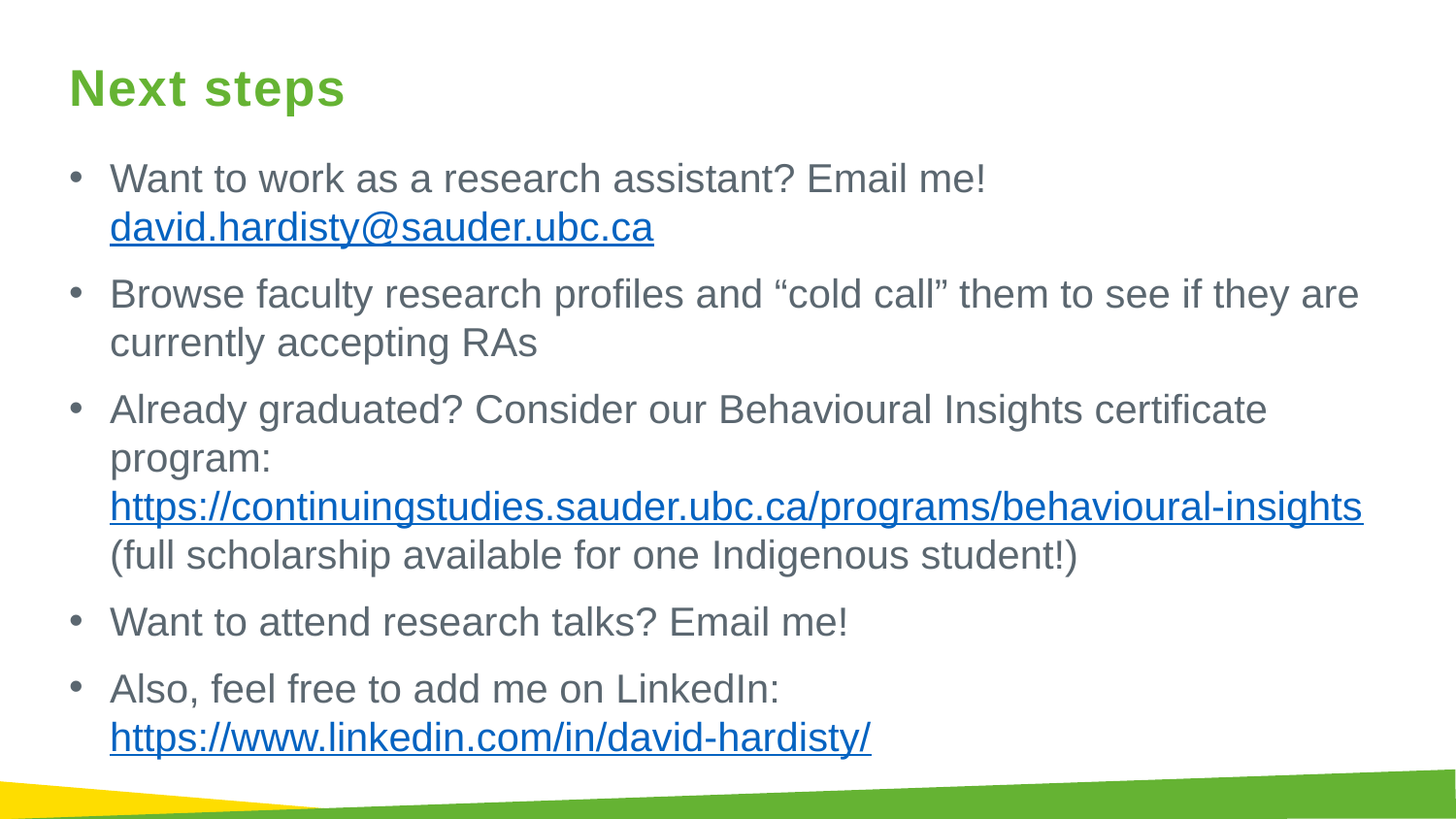

Next steps
Want to work as a research assistant? Email me! david.hardisty@sauder.ubc.ca
Browse faculty research profiles and “cold call” them to see if they are currently accepting RAs
Already graduated? Consider our Behavioural Insights certificate program: https://continuingstudies.sauder.ubc.ca/programs/behavioural-insights
(full scholarship available for one Indigenous student!)
Want to attend research talks? Email me!
Also, feel free to add me on LinkedIn:
https://www.linkedin.com/in/david-hardisty/